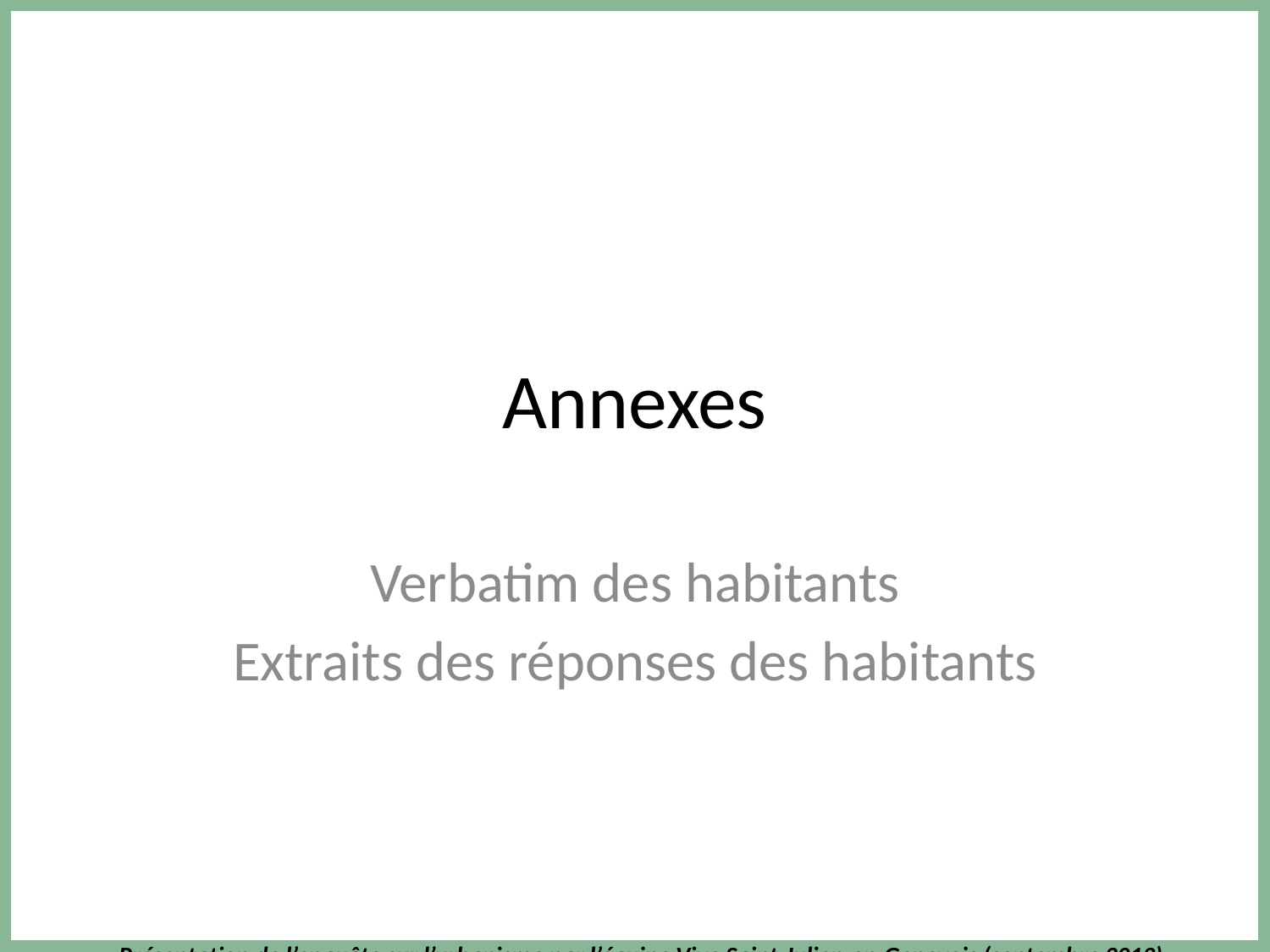

# Annexes
Verbatim des habitants
Extraits des réponses des habitants